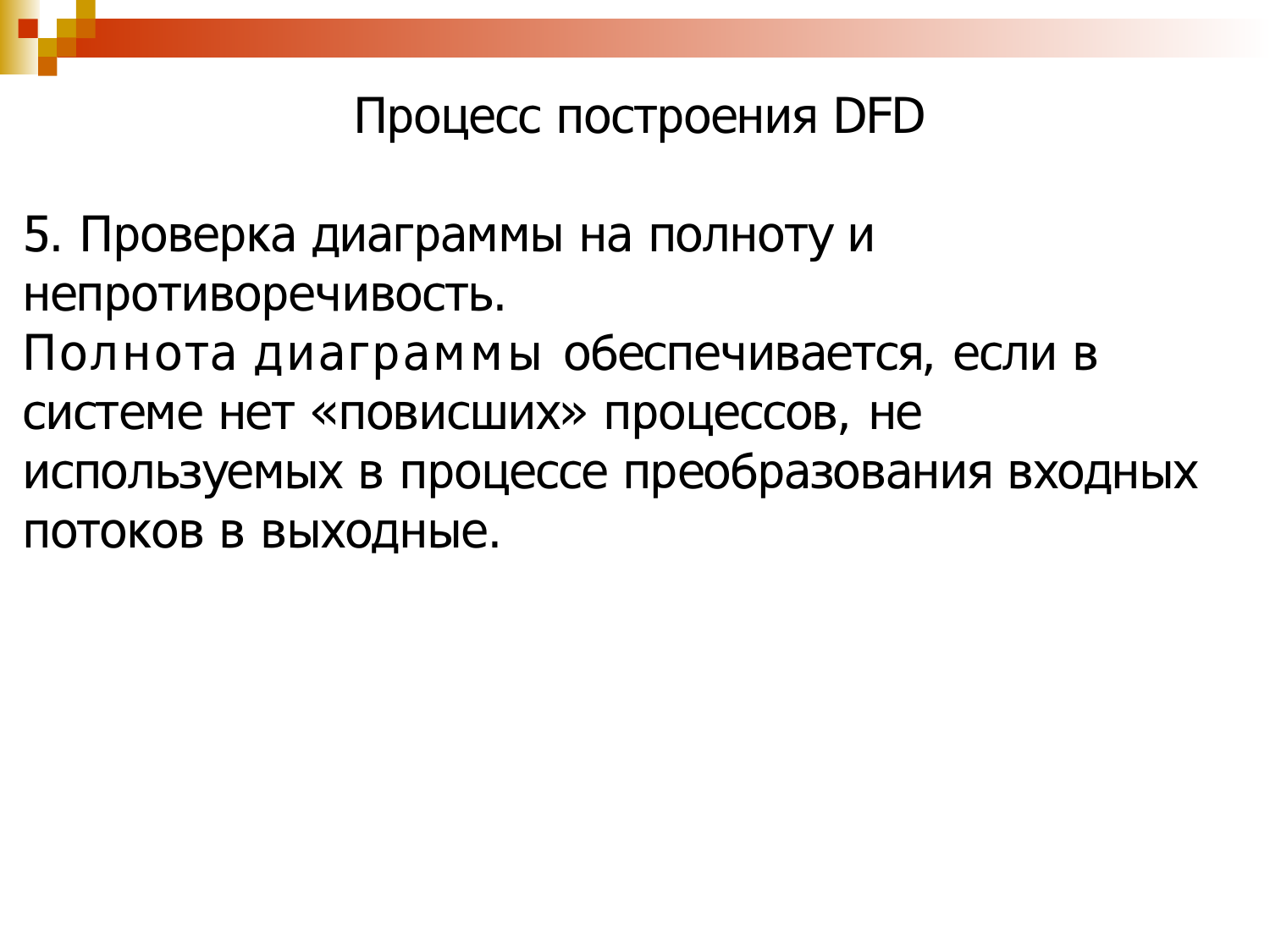

Процесс построения DFD

5. Проверка диаграммы на полноту и непротиворечивость.
Полнота диаграммы обеспечивается, если в системе нет «повисших» процессов, не используемых в процессе преобразования входных потоков в выходные.